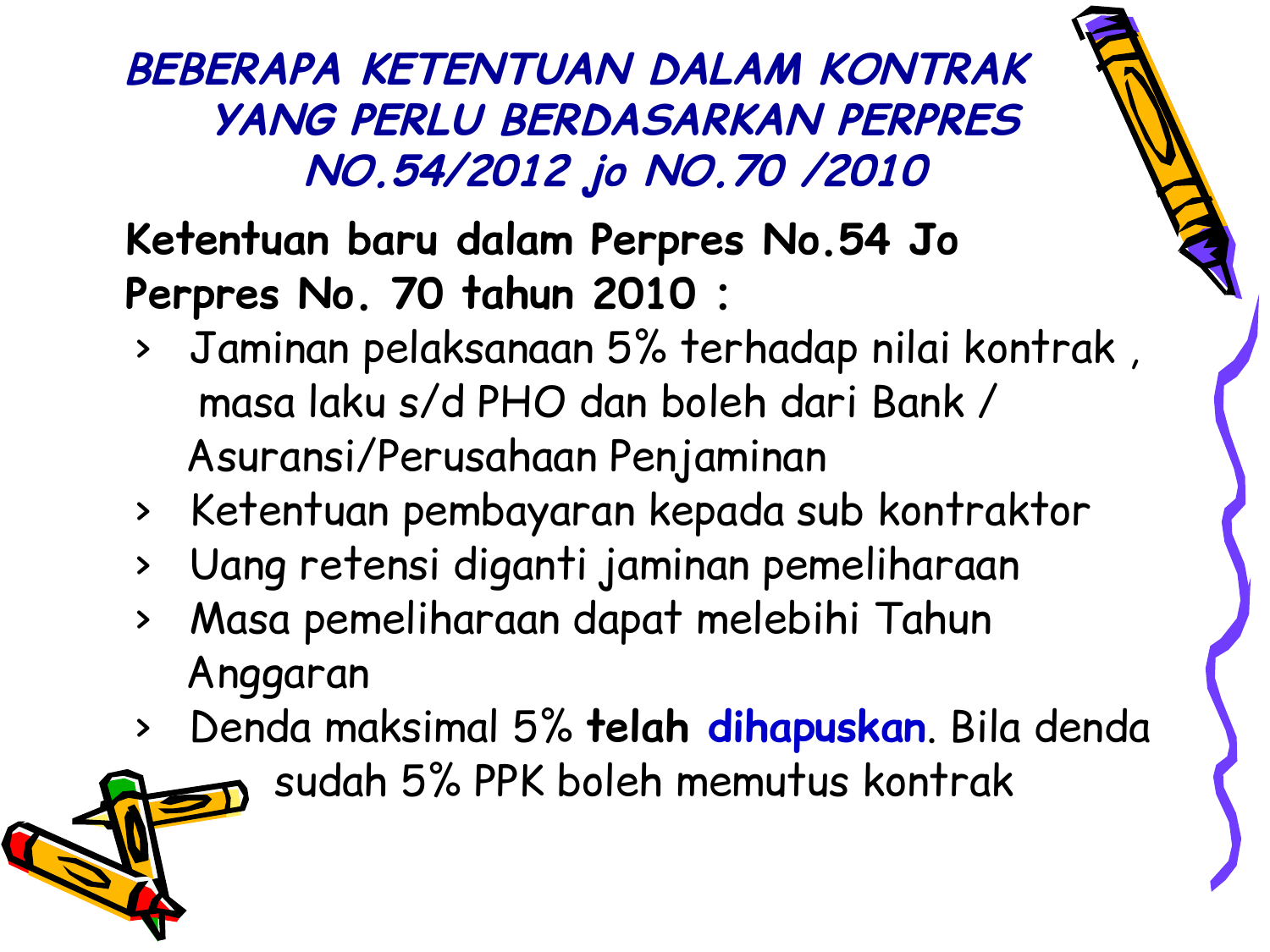

# BEBERAPA KETENTUAN DALAM KONTRAK YANG PERLU BERDASARKAN PERPRES NO.54/2012 jo NO.70 /2010
     Ketentuan baru dalam Perpres No.54 Jo
     Perpres No. 70 tahun 2010 :
        >   Jaminan pelaksanaan 5% terhadap nilai kontrak ,
             masa laku s/d PHO dan boleh dari Bank /
            Asuransi/Perusahaan Penjaminan
        >   Ketentuan pembayaran kepada sub kontraktor
        >   Uang retensi diganti jaminan pemeliharaan
        >   Masa pemeliharaan dapat melebihi Tahun
            Anggaran
        >   Denda maksimal 5% telah dihapuskan. Bila denda
                   sudah 5% PPK boleh memutus kontrak